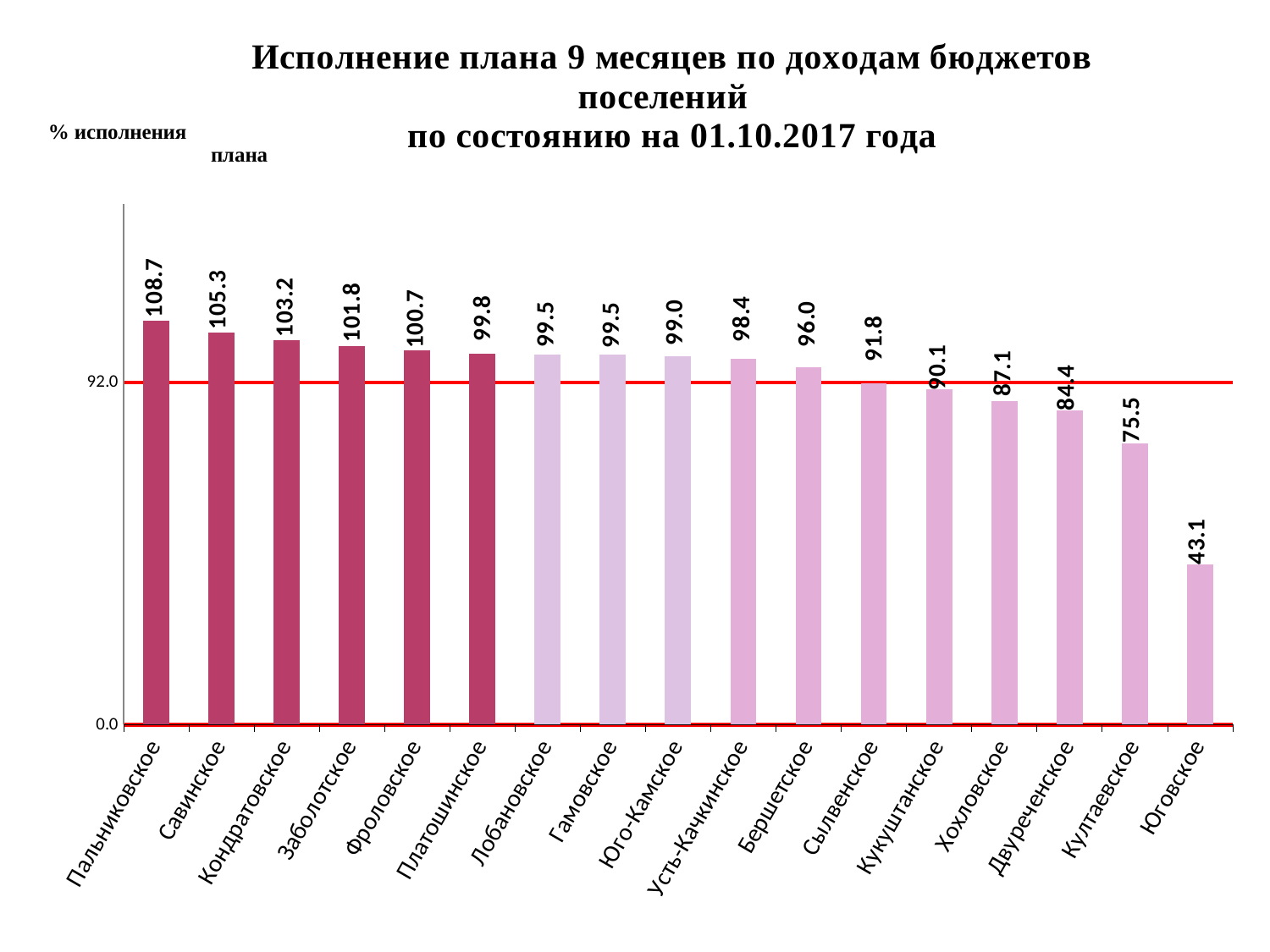

### Chart: Исполнение плана 9 месяцев по доходам бюджетов поселений
по состоянию на 01.10.2017 года

| Category |  |
|---|---|
| Пальниковское | 108.65424098871274 |
| Савинское | 105.33359873457717 |
| Кондратовское | 103.20824155971135 |
| Заболотское | 101.81757088258456 |
| Фроловское | 100.66397551295981 |
| Платошинское | 99.76530967722906 |
| Лобановское | 99.49800322477323 |
| Гамовское | 99.47852852539657 |
| Юго-Камское | 98.9793927880321 |
| Усть-Качкинское | 98.36606567933033 |
| Бершетское | 96.00675376010905 |
| Сылвенское | 91.78436463311203 |
| Кукуштанское | 90.14590751826789 |
| Хохловское | 87.06854807560053 |
| Двуреченское | 84.41669152363957 |
| Култаевское | 75.50784521832011 |
| Юговское | 43.06281879906239 |